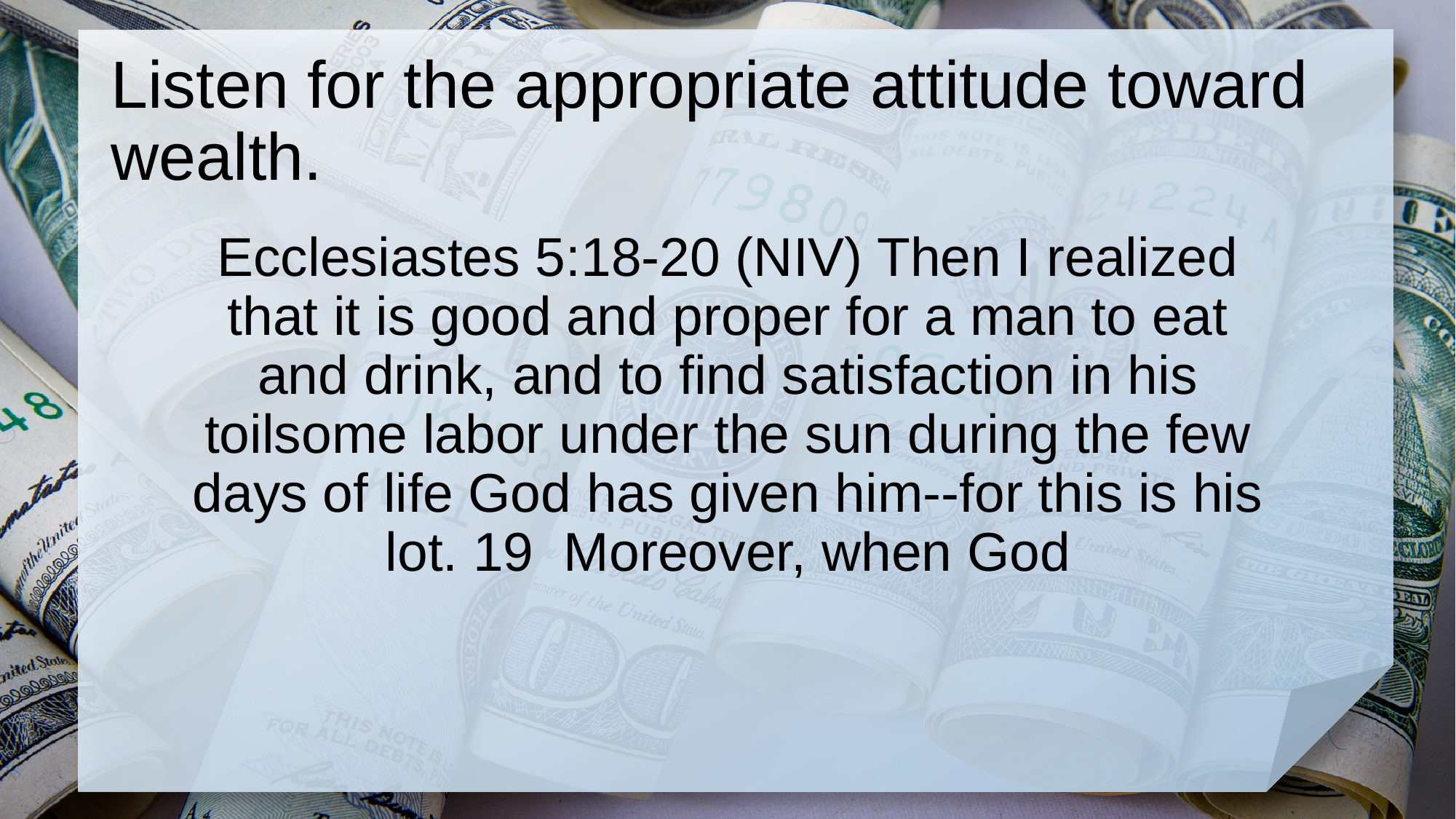

# Listen for the appropriate attitude toward wealth.
Ecclesiastes 5:18-20 (NIV) Then I realized that it is good and proper for a man to eat and drink, and to find satisfaction in his toilsome labor under the sun during the few days of life God has given him--for this is his lot. 19  Moreover, when God